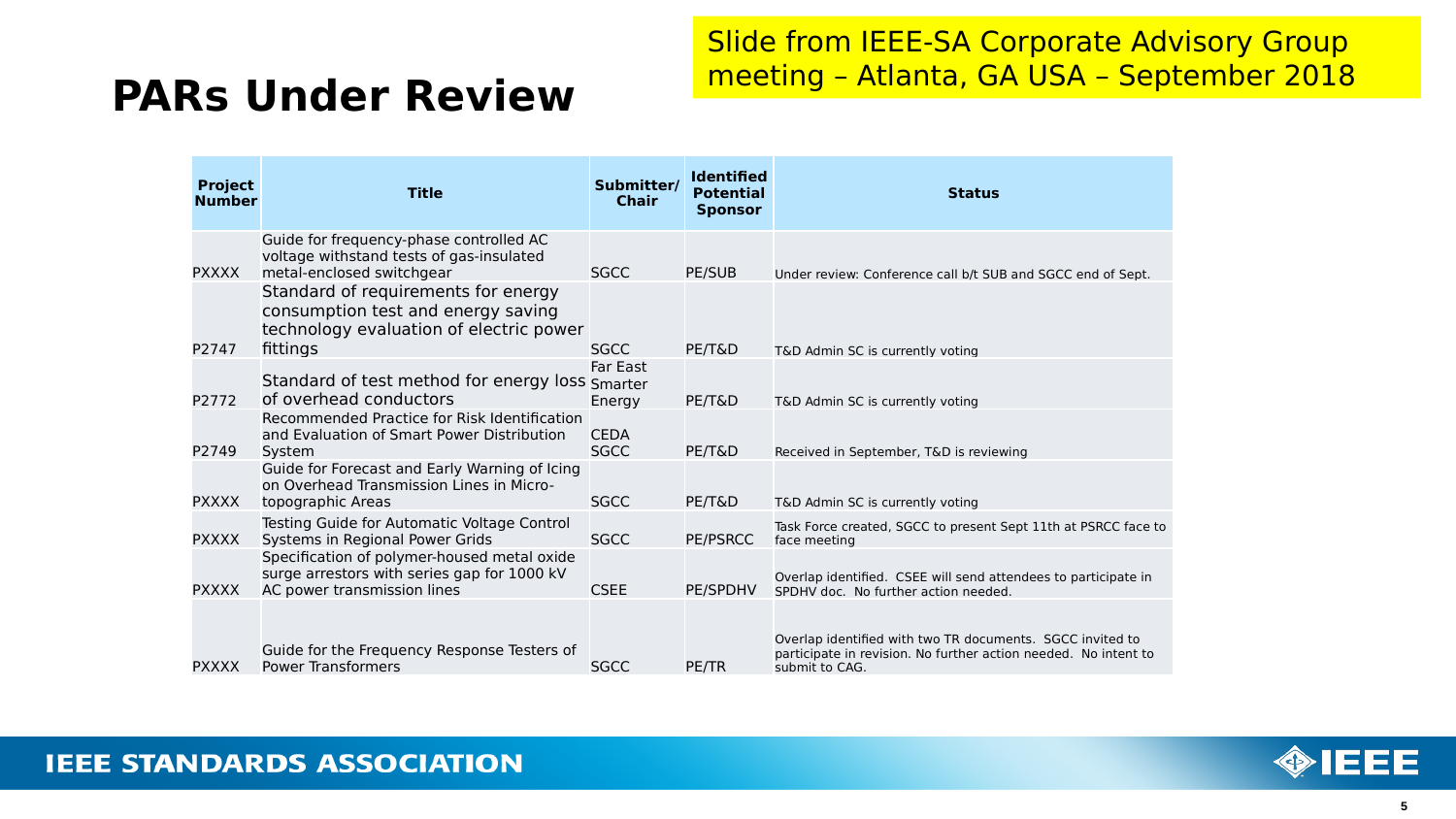

Slide from IEEE-SA Corporate Advisory Group meeting – Atlanta, GA USA – September 2018
# PARs Under Review
| Project Number | Title | Submitter/ Chair | Identified Potential Sponsor | Status |
| --- | --- | --- | --- | --- |
| PXXXX | Guide for frequency-phase controlled AC voltage withstand tests of gas-insulated metal-enclosed switchgear | SGCC | PE/SUB | Under review: Conference call b/t SUB and SGCC end of Sept. |
| P2747 | Standard of requirements for energy consumption test and energy saving technology evaluation of electric power fittings | SGCC | PE/T&D | T&D Admin SC is currently voting |
| P2772 | Standard of test method for energy loss of overhead conductors | Far East Smarter Energy | PE/T&D | T&D Admin SC is currently voting |
| P2749 | Recommended Practice for Risk Identification and Evaluation of Smart Power Distribution System | CEDA SGCC | PE/T&D | Received in September, T&D is reviewing |
| PXXXX | Guide for Forecast and Early Warning of Icing on Overhead Transmission Lines in Micro-topographic Areas | SGCC | PE/T&D | T&D Admin SC is currently voting |
| PXXXX | Testing Guide for Automatic Voltage Control Systems in Regional Power Grids | SGCC | PE/PSRCC | Task Force created, SGCC to present Sept 11th at PSRCC face to face meeting |
| PXXXX | Specification of polymer-housed metal oxide surge arrestors with series gap for 1000 kV AC power transmission lines | CSEE | PE/SPDHV | Overlap identified. CSEE will send attendees to participate in SPDHV doc. No further action needed. |
| PXXXX | Guide for the Frequency Response Testers of Power Transformers | SGCC | PE/TR | Overlap identified with two TR documents. SGCC invited to participate in revision. No further action needed. No intent to submit to CAG. |
5